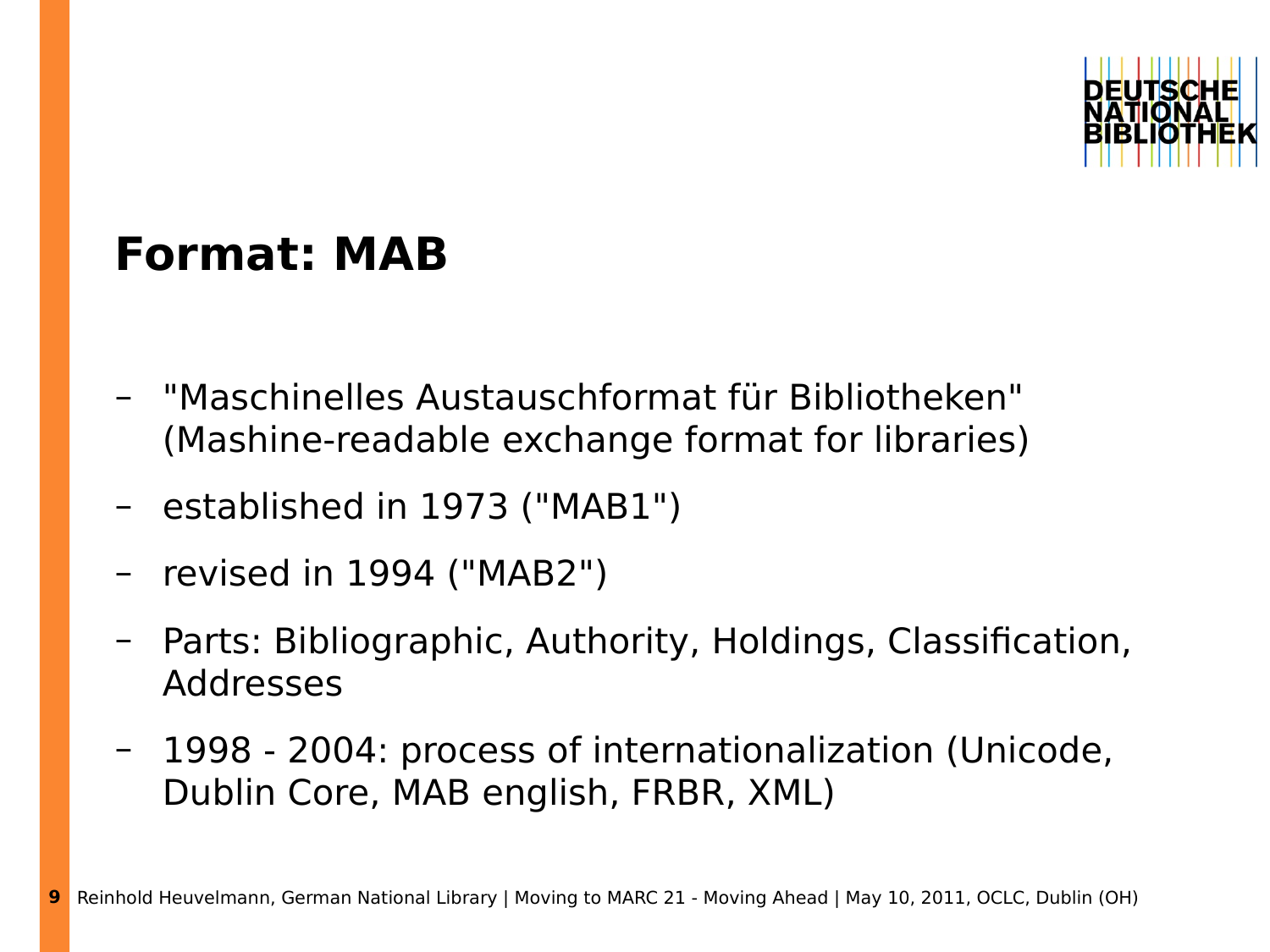

9
# Format: MAB
"Maschinelles Austauschformat für Bibliotheken" (Mashine-readable exchange format for libraries)
established in 1973 ("MAB1")
revised in 1994 ("MAB2")
Parts: Bibliographic, Authority, Holdings, Classification, Addresses
1998 - 2004: process of internationalization (Unicode, Dublin Core, MAB english, FRBR, XML)
 Reinhold Heuvelmann, German National Library | Moving to MARC 21 - Moving Ahead | May 10, 2011, OCLC, Dublin (OH)